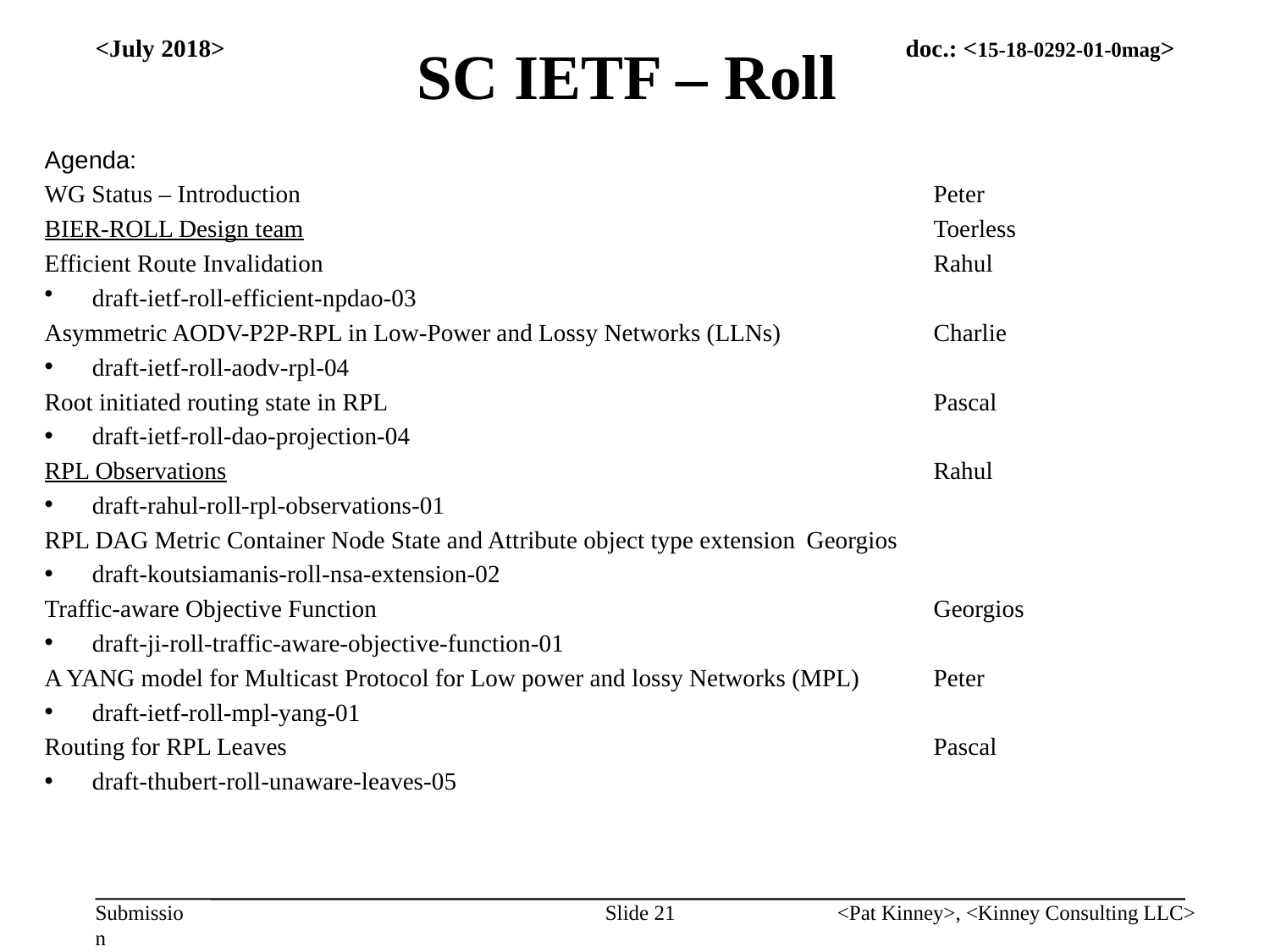

# SC IETF – Roll
<July 2018>
Agenda:
WG Status – Introduction					Peter
BIER-ROLL Design team					Toerless
Efficient Route Invalidation					Rahul
draft-ietf-roll-efficient-npdao-03
Asymmetric AODV-P2P-RPL in Low-Power and Lossy Networks (LLNs)		Charlie
draft-ietf-roll-aodv-rpl-04
Root initiated routing state in RPL					Pascal
draft-ietf-roll-dao-projection-04
RPL Observations						Rahul
draft-rahul-roll-rpl-observations-01
RPL DAG Metric Container Node State and Attribute object type extension	Georgios
draft-koutsiamanis-roll-nsa-extension-02
Traffic-aware Objective Function					Georgios
draft-ji-roll-traffic-aware-objective-function-01
A YANG model for Multicast Protocol for Low power and lossy Networks (MPL)	Peter
draft-ietf-roll-mpl-yang-01
Routing for RPL Leaves						Pascal
draft-thubert-roll-unaware-leaves-05
Slide 21
<Pat Kinney>, <Kinney Consulting LLC>